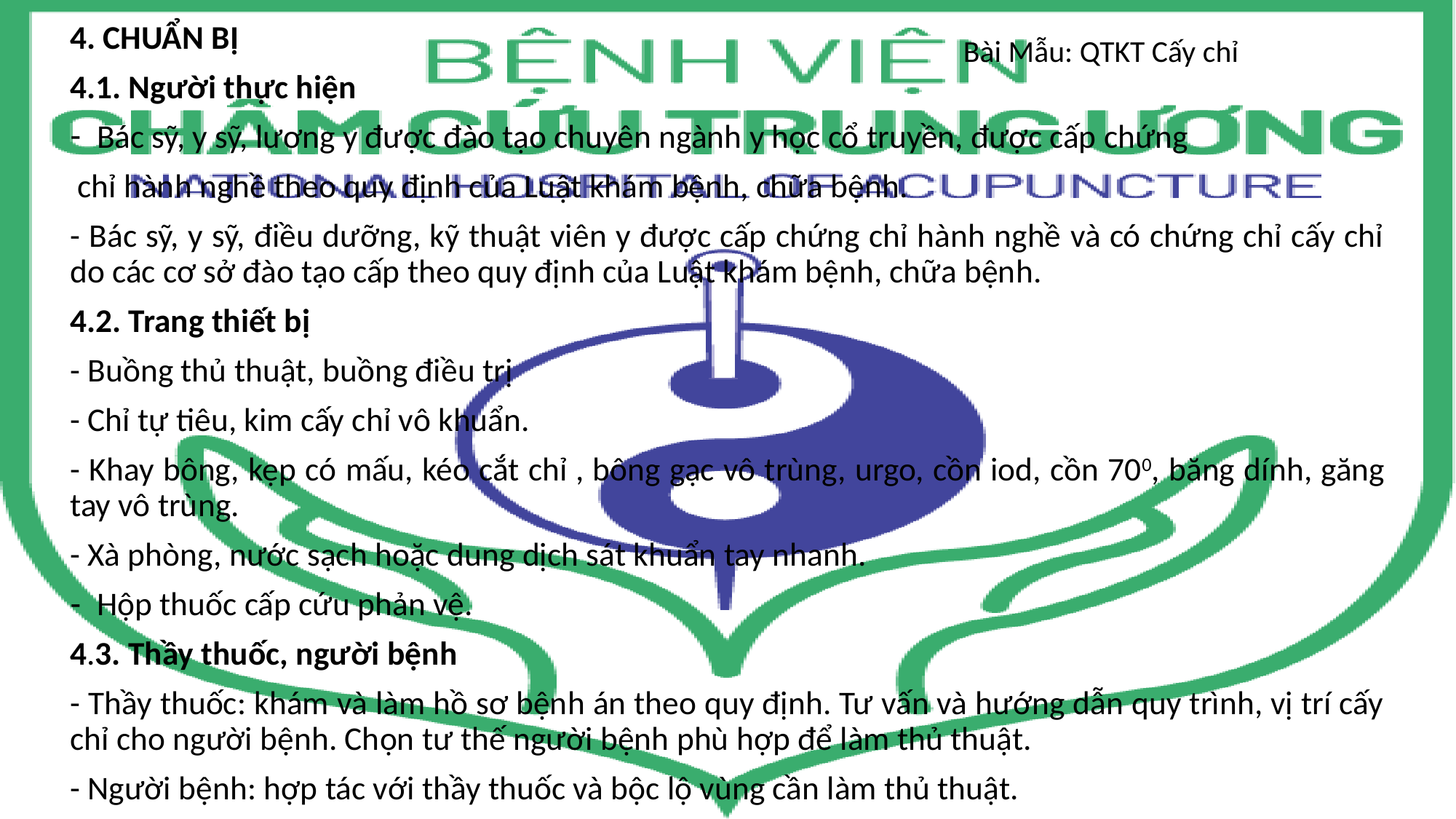

# Bài Mẫu: QTKT Cấy chỉ
4. CHUẨN BỊ
4.1. Người thực hiện
Bác sỹ, y sỹ, lương y được đào tạo chuyên ngành y học cổ truyền, được cấp chứng
 chỉ hành nghề theo quy định của Luật khám bệnh, chữa bệnh.
- Bác sỹ, y sỹ, điều dưỡng, kỹ thuật viên y được cấp chứng chỉ hành nghề và có chứng chỉ cấy chỉ do các cơ sở đào tạo cấp theo quy định của Luật khám bệnh, chữa bệnh.
4.2. Trang thiết bị
- Buồng thủ thuật, buồng điều trị
- Chỉ tự tiêu, kim cấy chỉ vô khuẩn.
- Khay bông, kẹp có mấu, kéo cắt chỉ , bông gạc vô trùng, urgo, cồn iod, cồn 700, băng dính, găng tay vô trùng.
- Xà phòng, nước sạch hoặc dung dịch sát khuẩn tay nhanh.
Hộp thuốc cấp cứu phản vệ.
4.3. Thầy thuốc, người bệnh
- Thầy thuốc: khám và làm hồ sơ bệnh án theo quy định. Tư vấn và hướng dẫn quy trình, vị trí cấy chỉ cho người bệnh. Chọn tư thế người bệnh phù hợp để làm thủ thuật.
- Người bệnh: hợp tác với thầy thuốc và bộc lộ vùng cần làm thủ thuật.